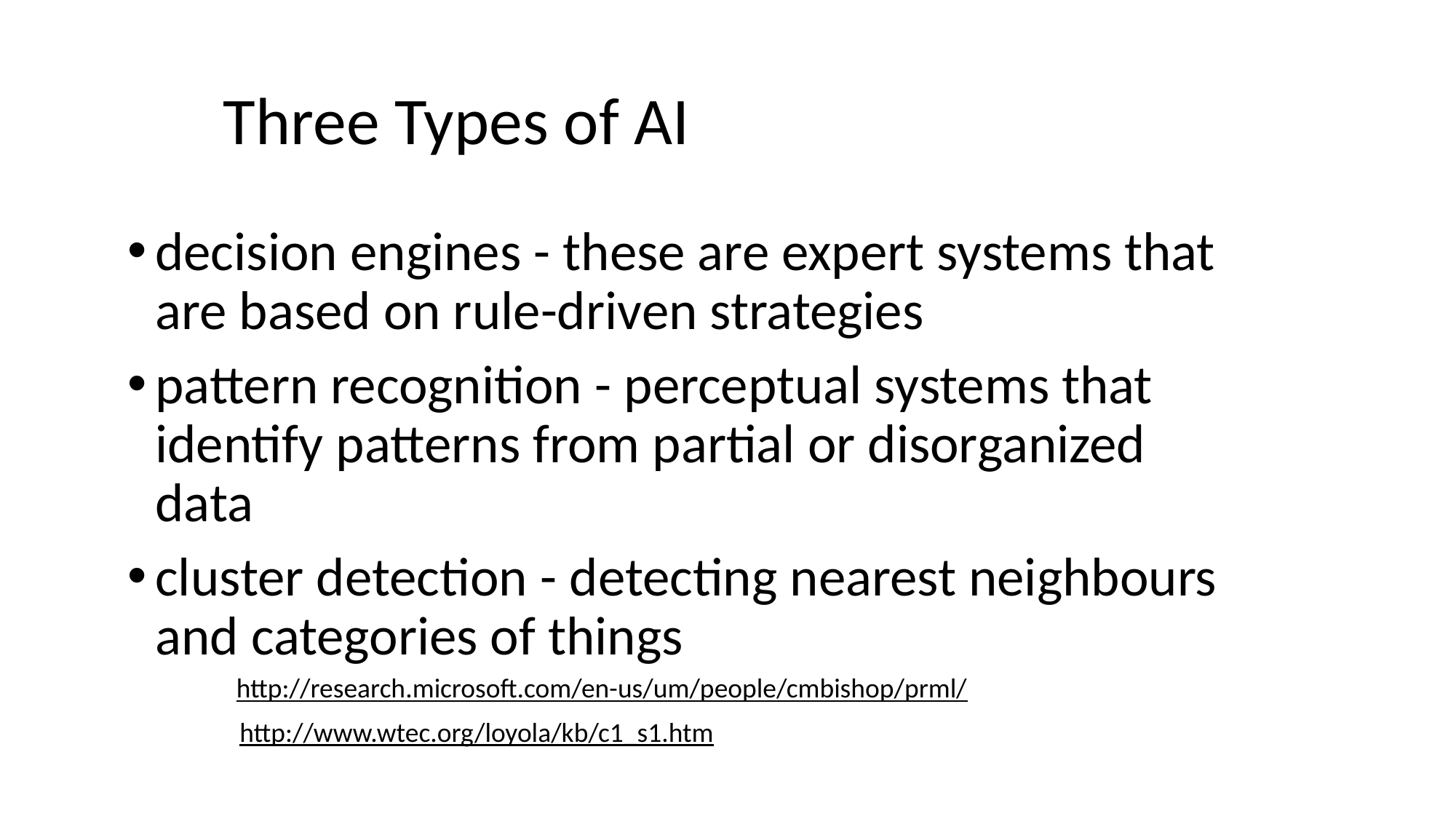

# Three Types of AI
decision engines - these are expert systems that are based on rule-driven strategies
pattern recognition - perceptual systems that identify patterns from partial or disorganized data
cluster detection - detecting nearest neighbours and categories of things
http://research.microsoft.com/en-us/um/people/cmbishop/prml/
http://www.wtec.org/loyola/kb/c1_s1.htm